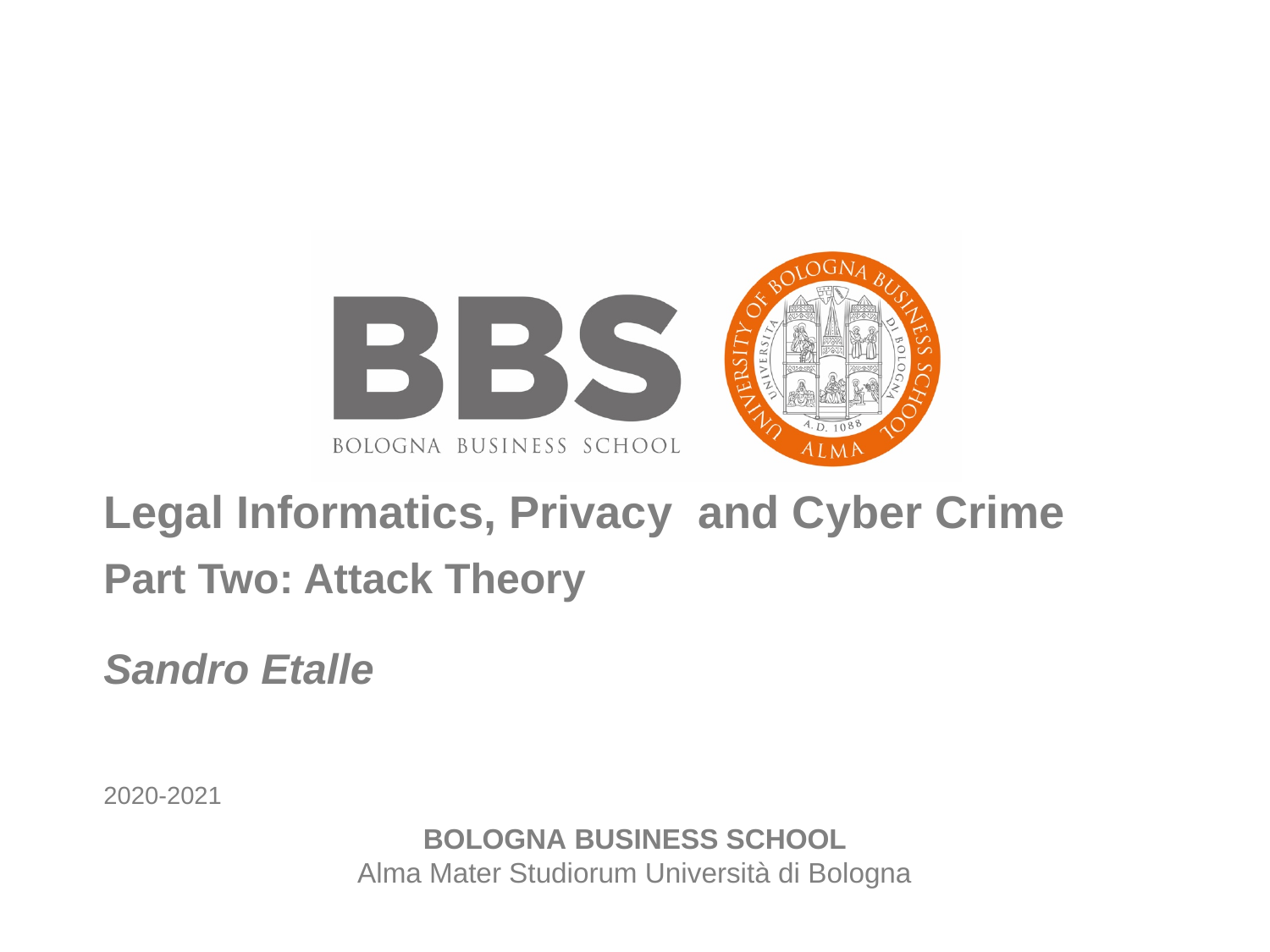

# Legal Informatics, Privacy  and Cyber Crime
Part Two: Attack Theory
Sandro Etalle

2020-2021